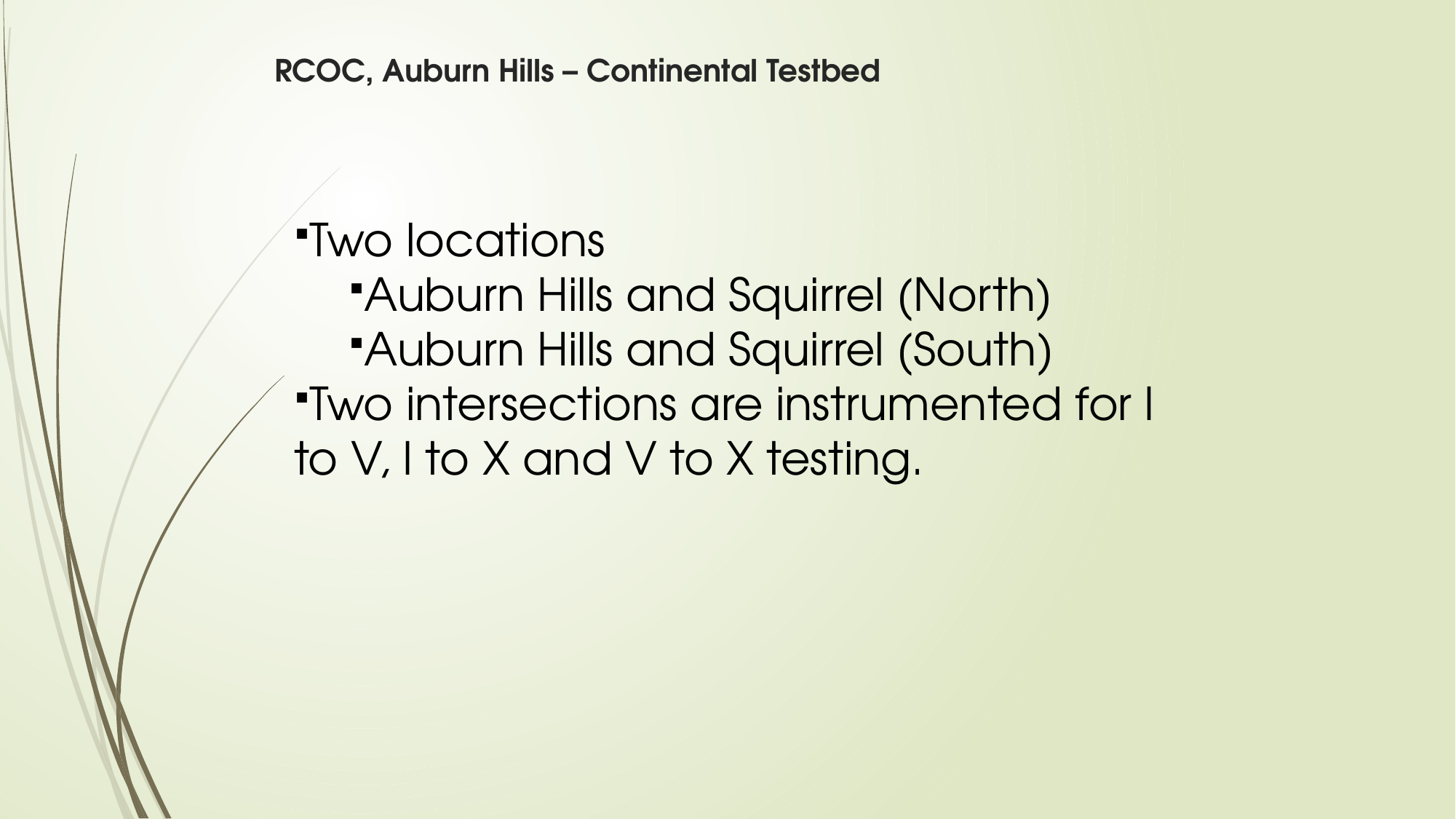

# RCOC, Auburn Hills – Continental Testbed
Two locations
Auburn Hills and Squirrel (North)
Auburn Hills and Squirrel (South)
Two intersections are instrumented for I to V, I to X and V to X testing.